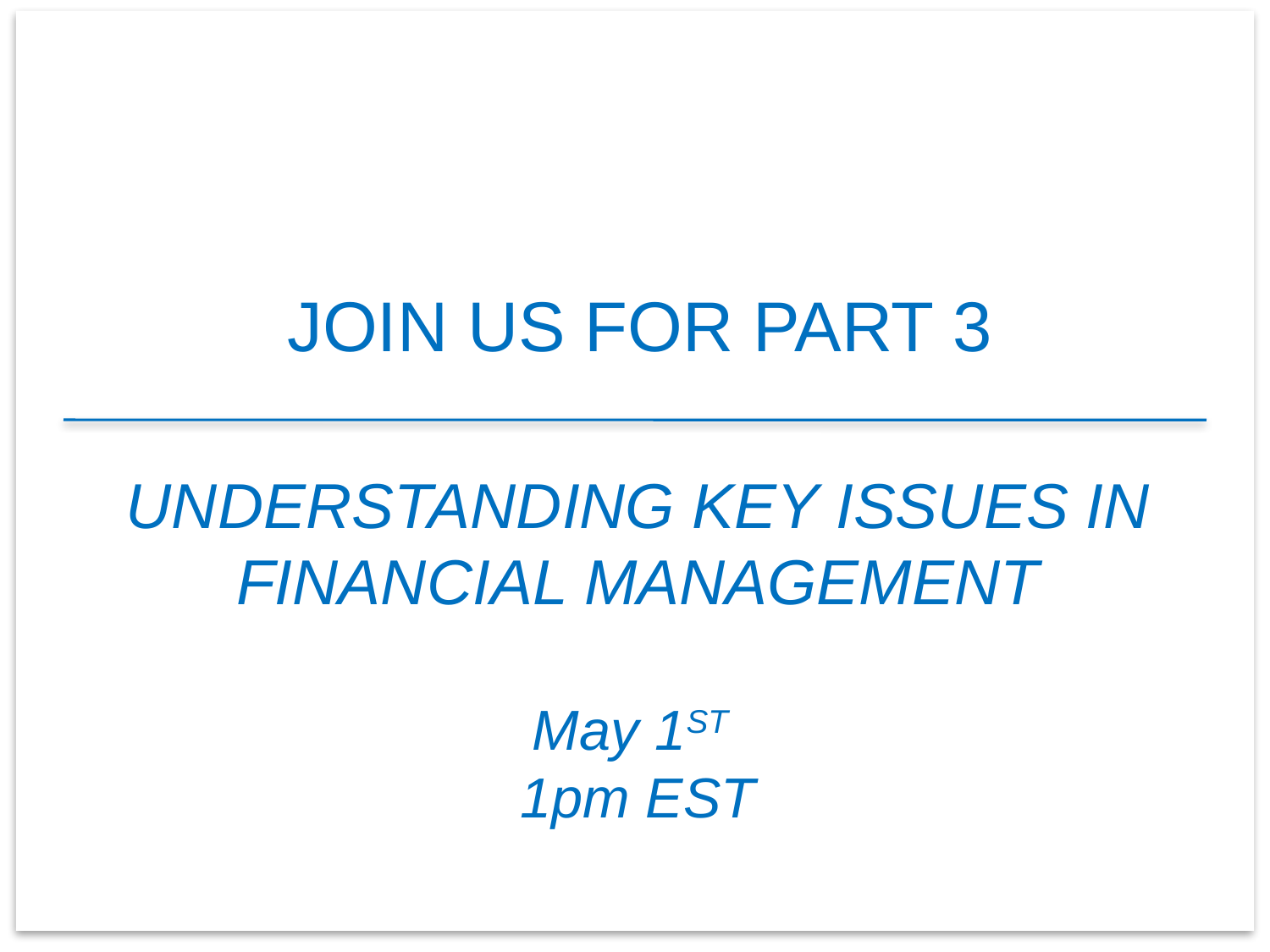

# Join us for part 3
UNDERSTANDING KEY ISSUES IN FINANCIAL MANAGEMENT

May 1ST
1pm EST